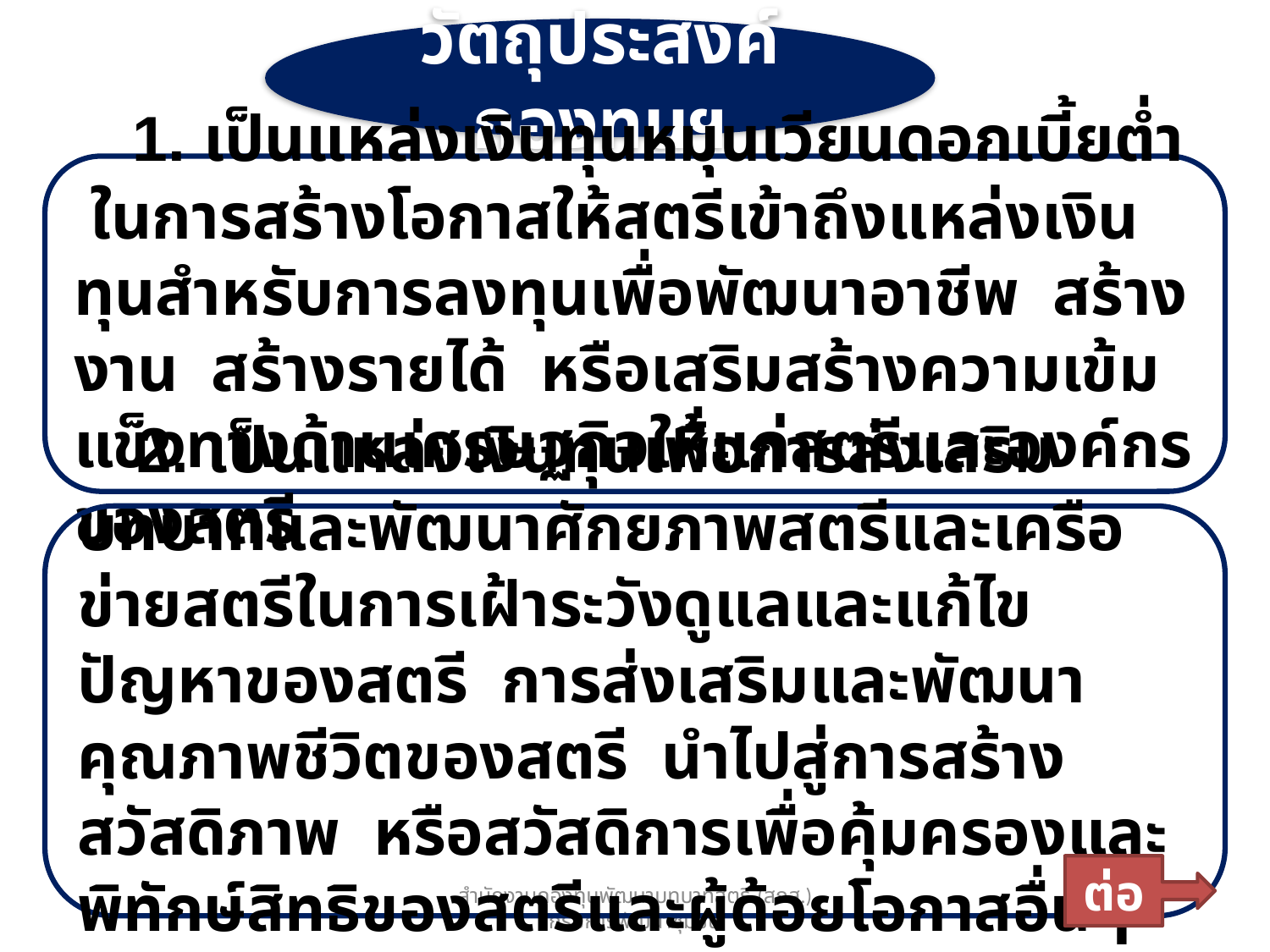

วัตถุประสงค์กองทุนฯ
   1. เป็นแหล่งเงินทุนหมุนเวียนดอกเบี้ยต่ำ  ในการสร้างโอกาสให้สตรีเข้าถึงแหล่งเงินทุนสำหรับการลงทุนเพื่อพัฒนาอาชีพ  สร้างงาน  สร้างรายได้  หรือเสริมสร้างความเข้มแข็งทางด้านเศรษฐกิจให้แก่สตรีและองค์กรของสตรี
   2. เป็นแหล่งเงินทุนเพื่อการส่งเสริมบทบาทและพัฒนาศักยภาพสตรีและเครือข่ายสตรีในการเฝ้าระวังดูแลและแก้ไขปัญหาของสตรี  การส่งเสริมและพัฒนาคุณภาพชีวิตของสตรี  นำไปสู่การสร้างสวัสดิภาพ  หรือสวัสดิการเพื่อคุ้มครองและพิทักษ์สิทธิของสตรีและผู้ด้อยโอกาสอื่นๆ  ในสังคม
ต่อ
สำนักงานกองทุนพัฒนาบทบาทสตรี (สกส.) กรมการพัฒนาชุมชน